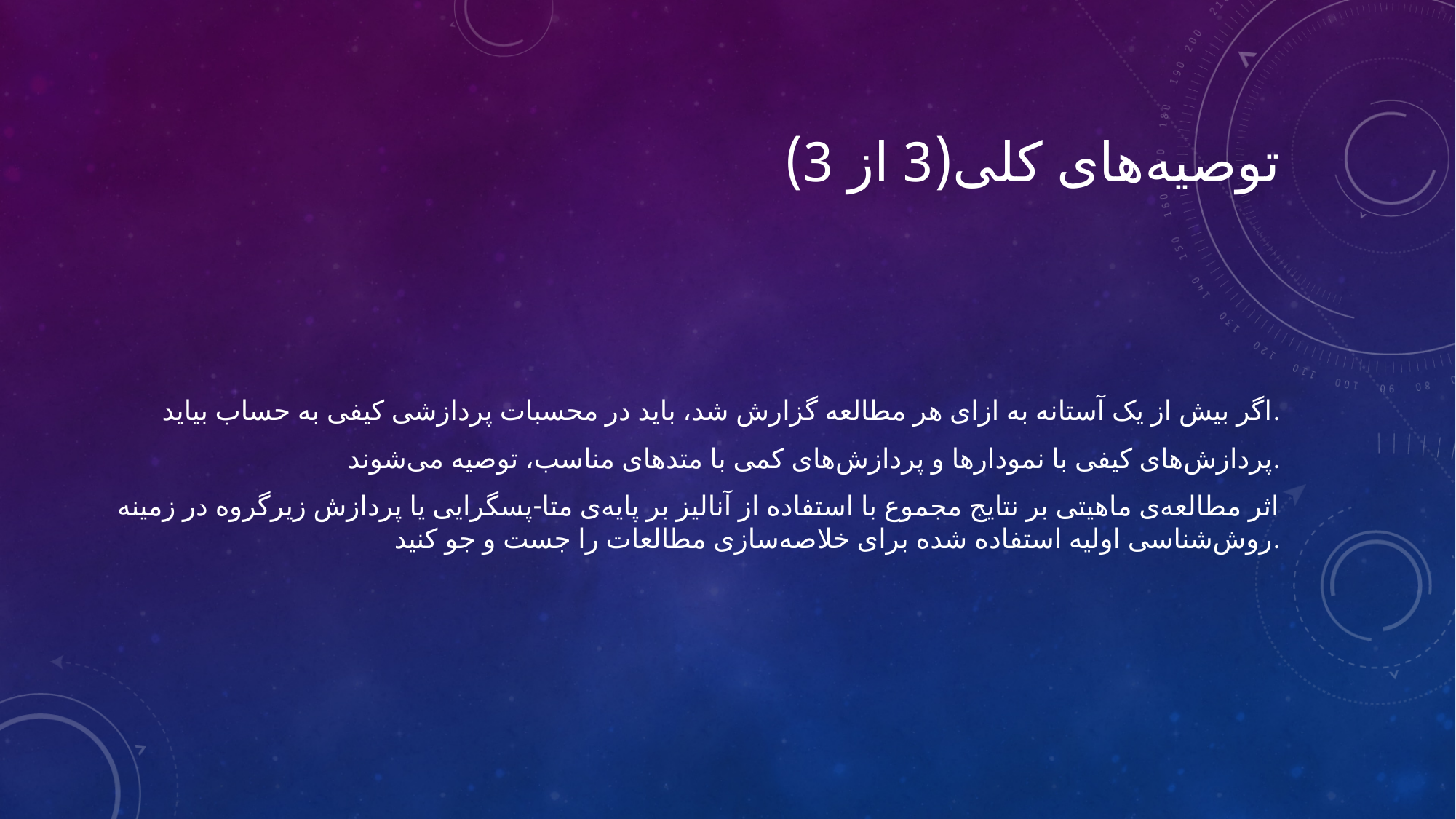

# توصیه‌های کلی(3 از 3)
اگر بیش از یک آستانه به ازای هر مطالعه گزارش شد، باید در محسبات پردازشی کیفی به حساب بیاید.
     پردازش‌های کیفی با نمودارها و پردازش‌های کمی با متدهای مناسب، توصیه می‌شوند.
اثر مطالعه‌ی ماهیتی بر نتایج مجموع با استفاده از آنالیز بر پایه‌ی متا-پسگرایی یا پردازش زیرگروه در زمینه روش‌شناسی اولیه استفاده شده برای خلاصه‌سازی مطالعات را جست و جو کنید.